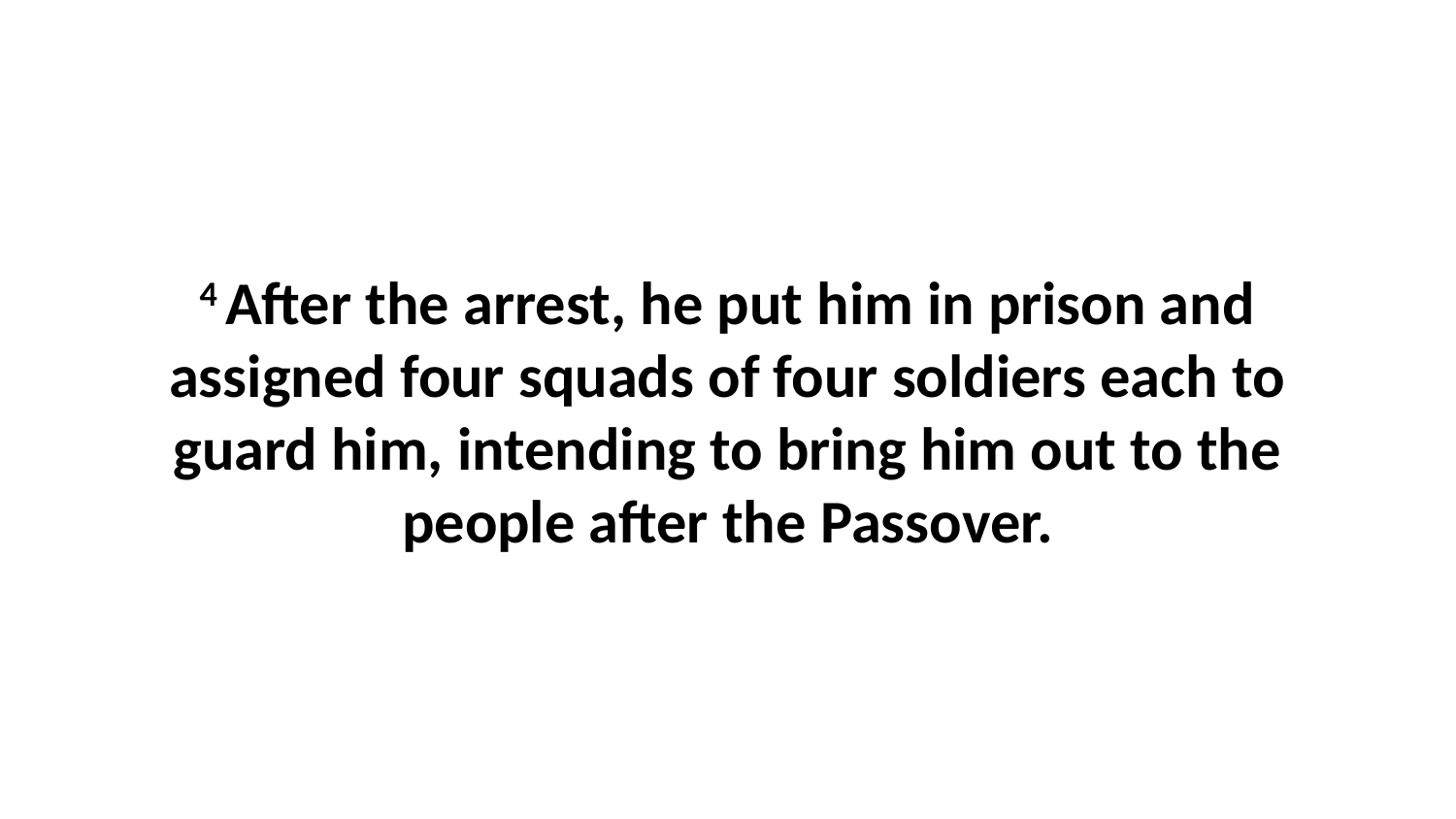

4 After the arrest, he put him in prison and assigned four squads of four soldiers each to guard him, intending to bring him out to the people after the Passover.